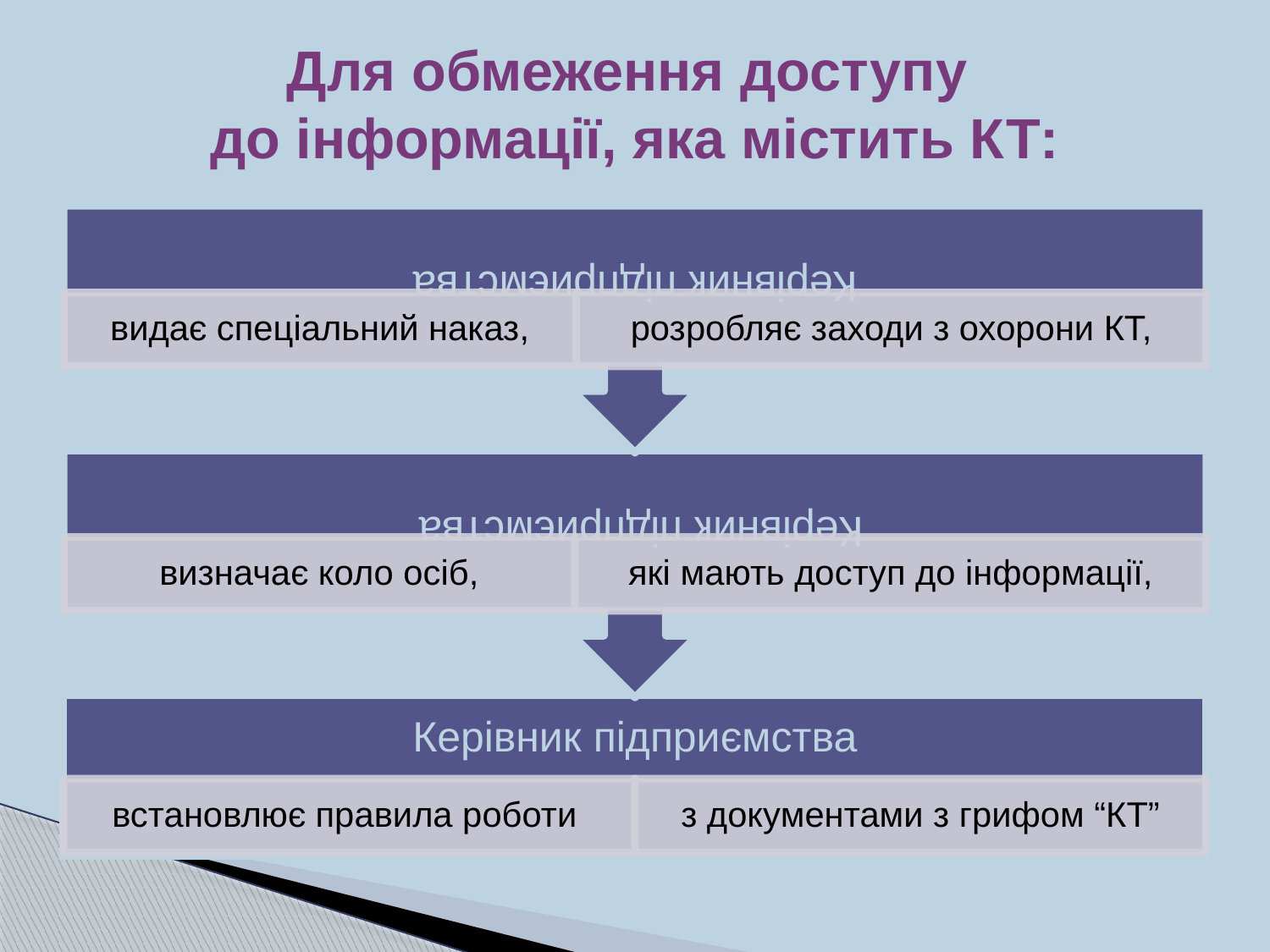

# Для обмеження доступу до інформації, яка містить КТ:
Керівник підприємства
встановлює правила роботи
з документами з грифом “КТ”
Керівник підприємства
визначає коло осіб,
які мають доступ до інформації,
Керівник підприємства
видає спеціальний наказ,
розробляє заходи з охорони КТ,